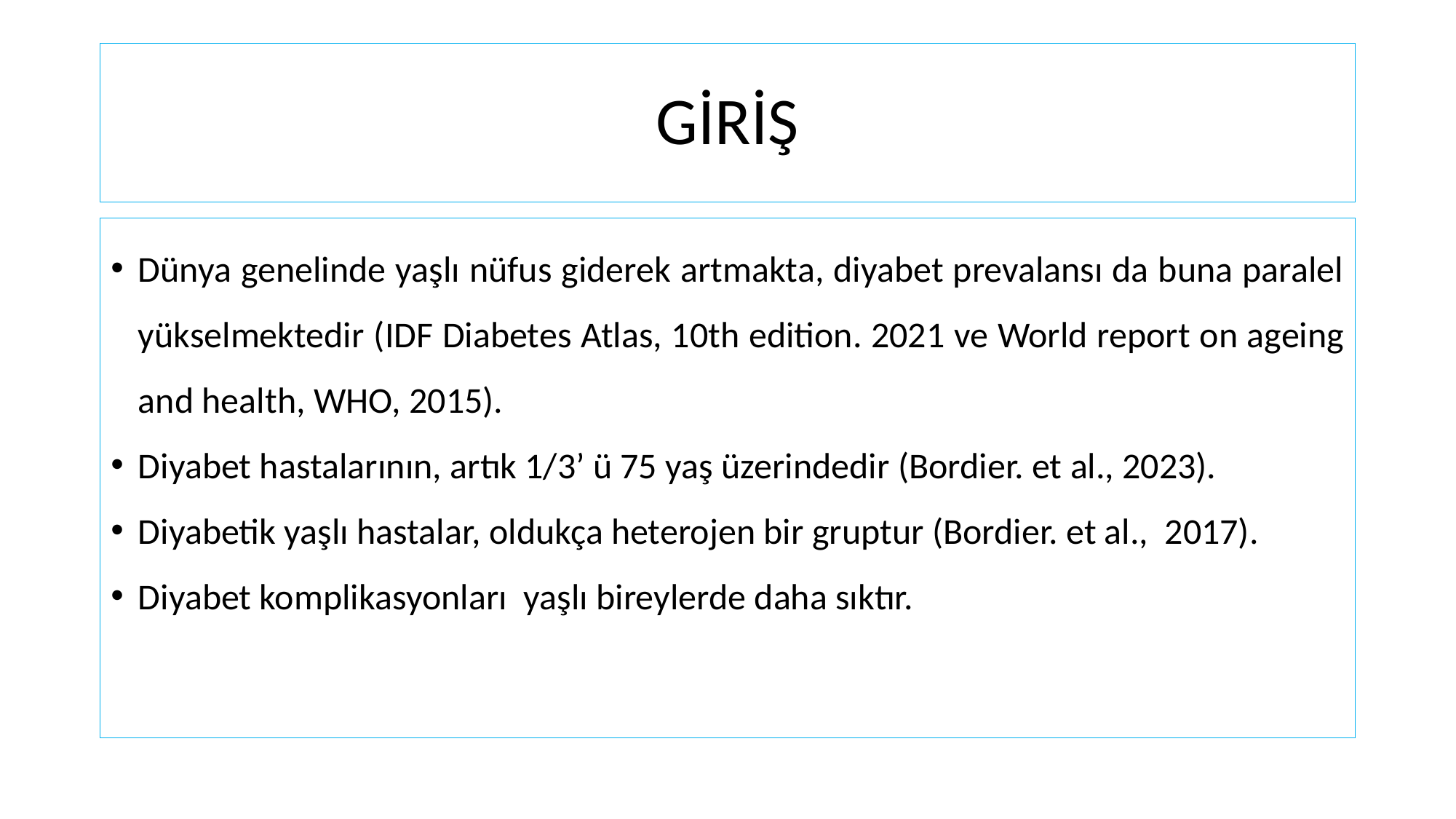

# GİRİŞ
Dünya genelinde yaşlı nüfus giderek artmakta, diyabet prevalansı da buna paralel yükselmektedir (IDF Diabetes Atlas, 10th edition. 2021 ve World report on ageing and health, WHO, 2015).
Diyabet hastalarının, artık 1/3’ ü 75 yaş üzerindedir (Bordier. et al., 2023).
Diyabetik yaşlı hastalar, oldukça heterojen bir gruptur (Bordier. et al.,  2017).
Diyabet komplikasyonları  yaşlı bireylerde daha sıktır.